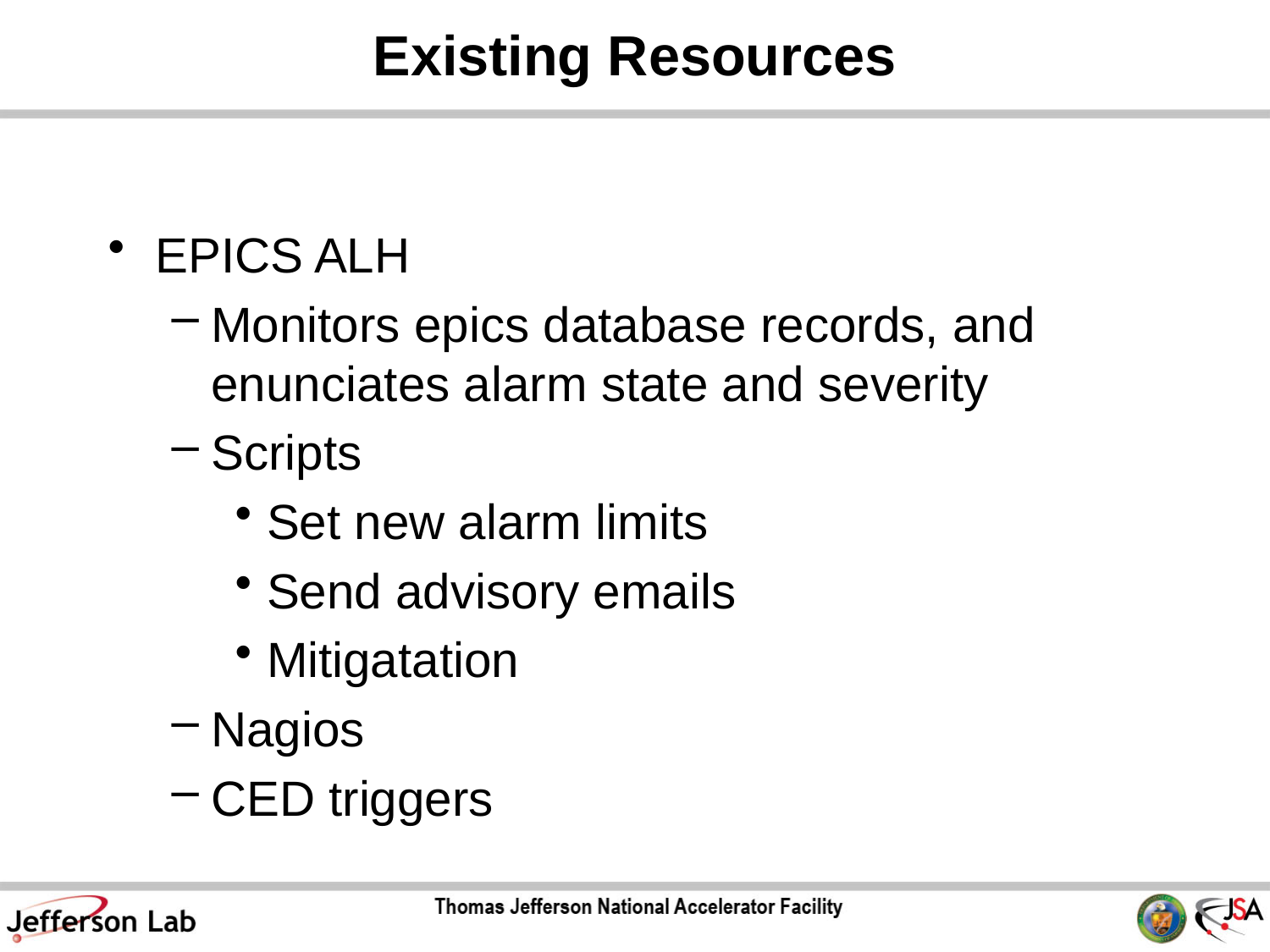

# Existing Resources

EPICS ALH
Monitors epics database records, and enunciates alarm state and severity
Scripts
Set new alarm limits
Send advisory emails
Mitigatation
Nagios
CED triggers